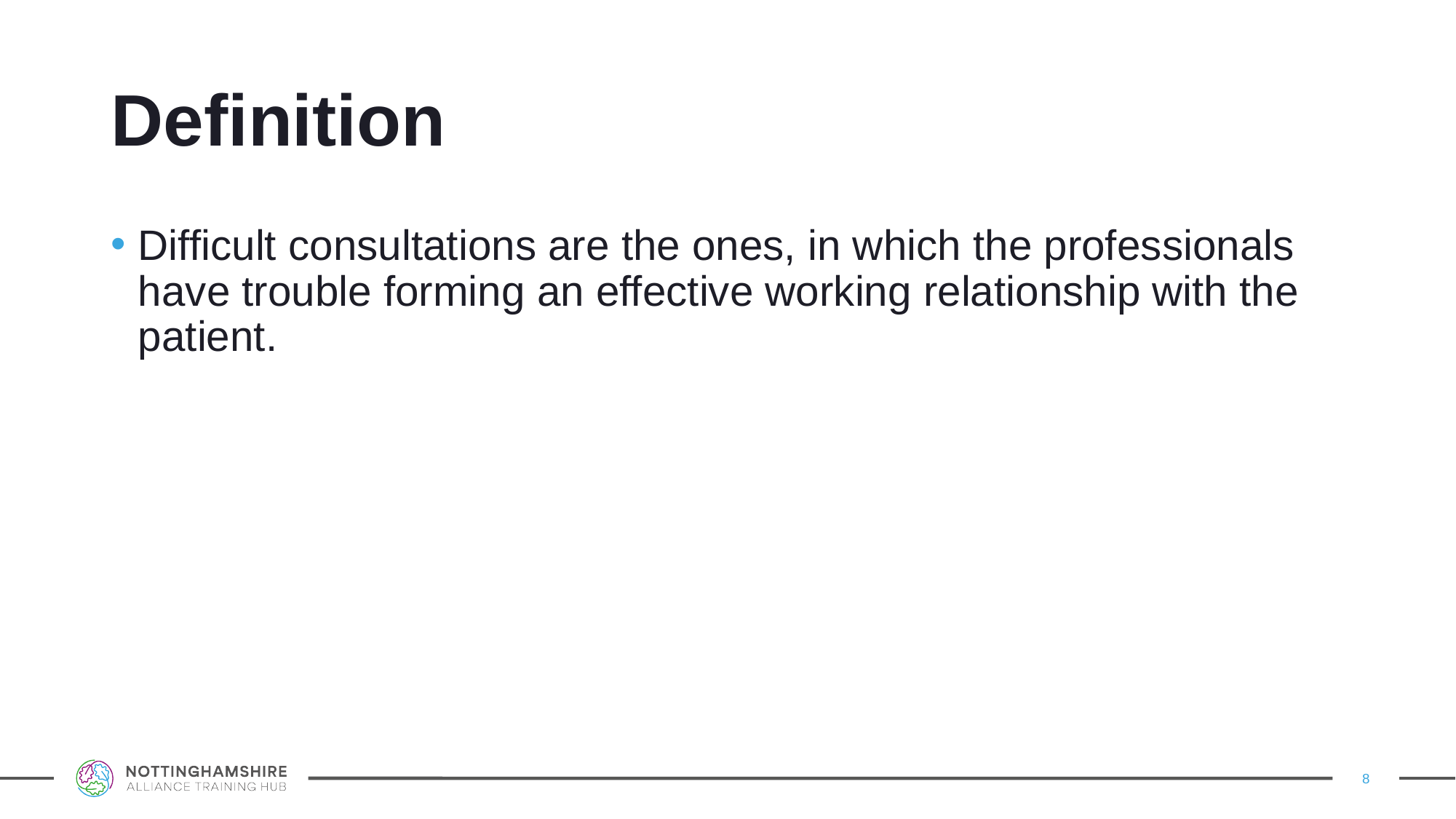

# Definition
Difficult consultations are the ones, in which the professionals have trouble forming an effective working relationship with the patient.